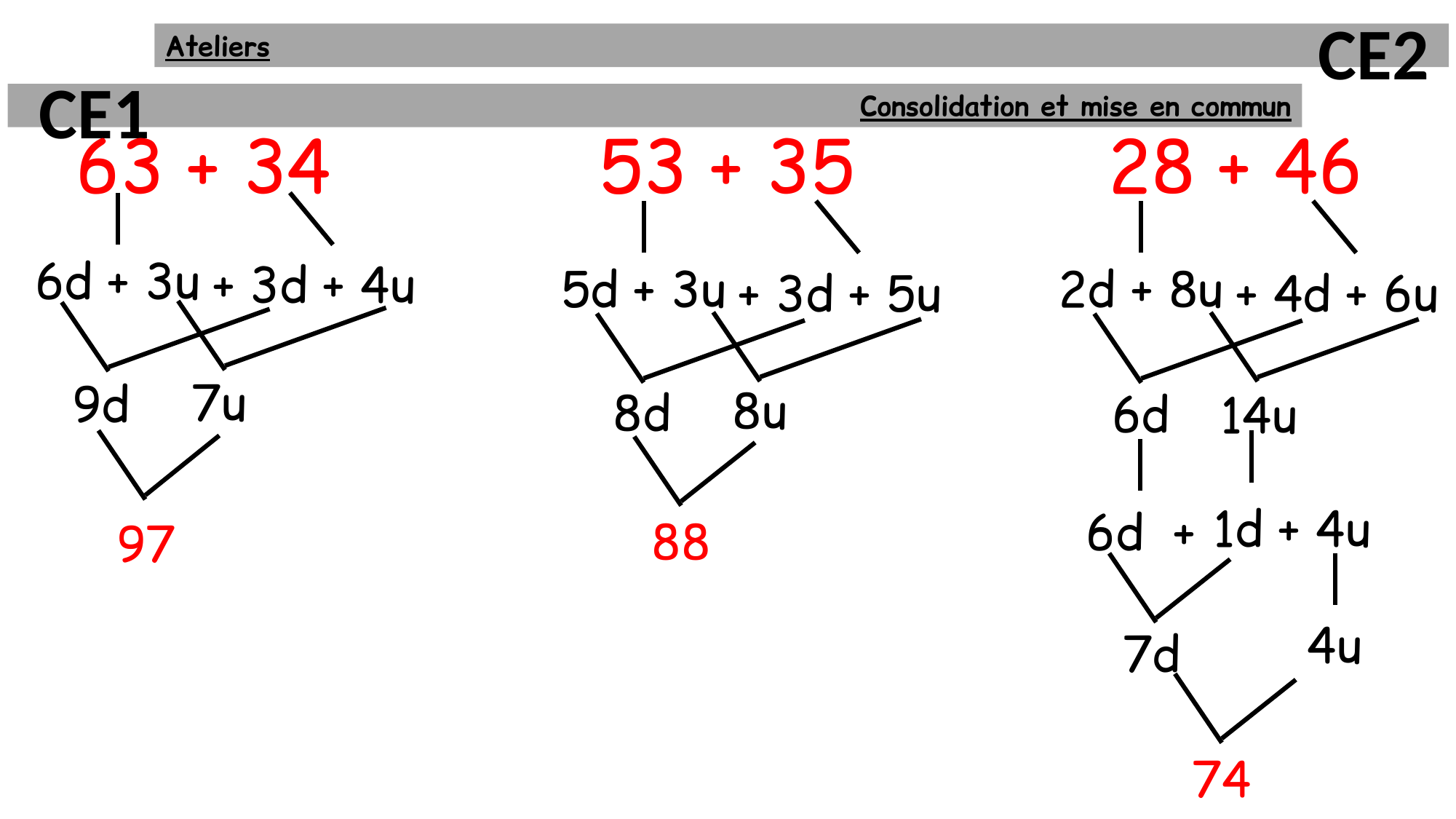

CE2
Ateliers
CE1
Consolidation et mise en commun
63 + 34
53 + 35
28 + 46
6d + 3u
+ 3d + 4u
5d + 3u
2d + 8u
+ 3d + 5u
+ 4d + 6u
7u
9d
8u
8d
6d
14u
1d + 4u
6d  +
88
97
4u
7d
74